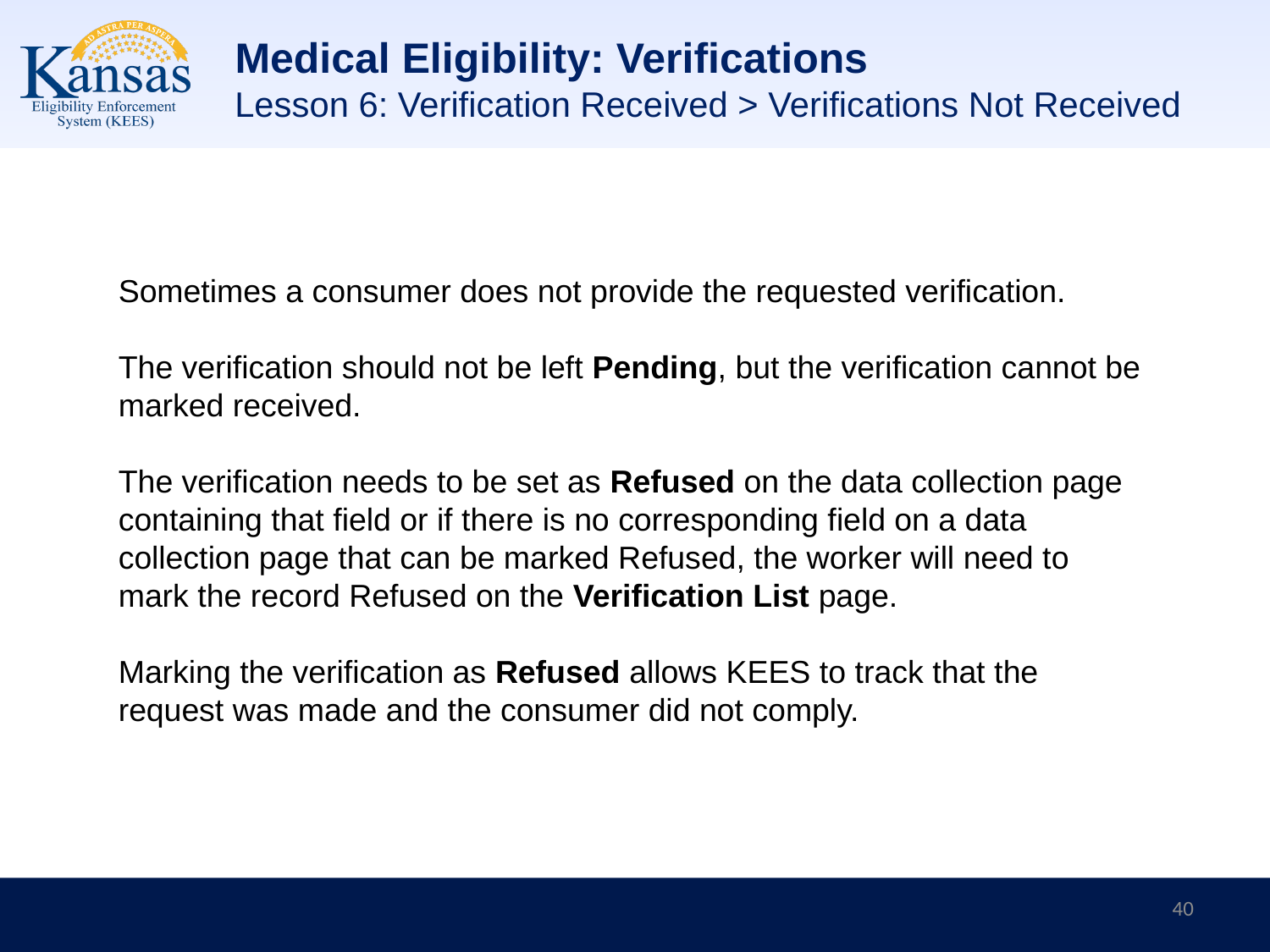

# Medical Eligibility: Verifications
Lesson 6: Verification Received > Verifications Not Received
Sometimes a consumer does not provide the requested verification.

The verification should not be left Pending, but the verification cannot be marked received.

The verification needs to be set as Refused on the data collection page containing that field or if there is no corresponding field on a data collection page that can be marked Refused, the worker will need to mark the record Refused on the Verification List page.

Marking the verification as Refused allows KEES to track that the request was made and the consumer did not comply.

40